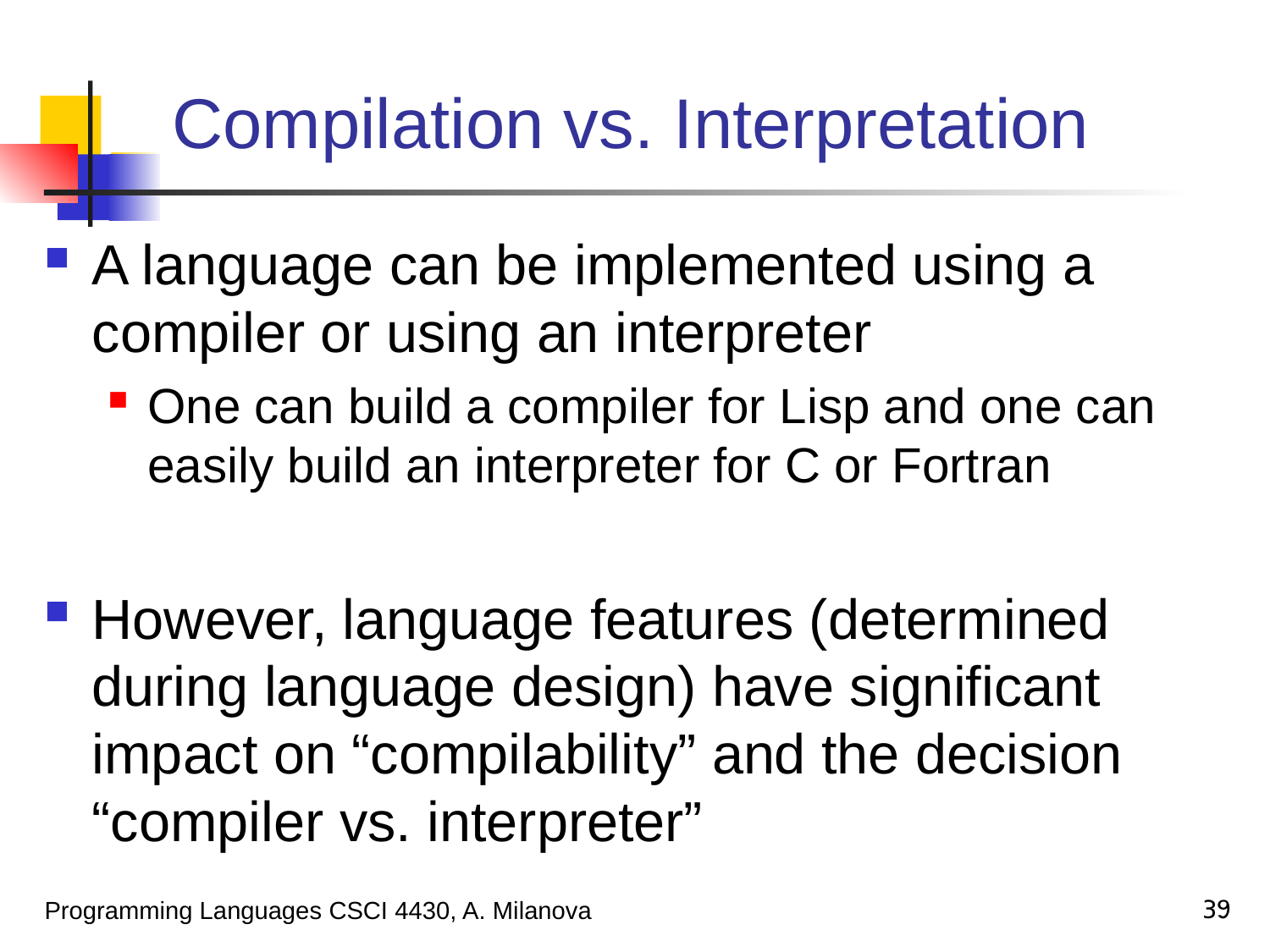

# Compilation vs. Interpretation
A language can be implemented using a compiler or using an interpreter
One can build a compiler for Lisp and one can easily build an interpreter for C or Fortran

However, language features (determined during language design) have significant impact on “compilability” and the decision “compiler vs. interpreter”

39
Programming Languages CSCI 4430, A. Milanova